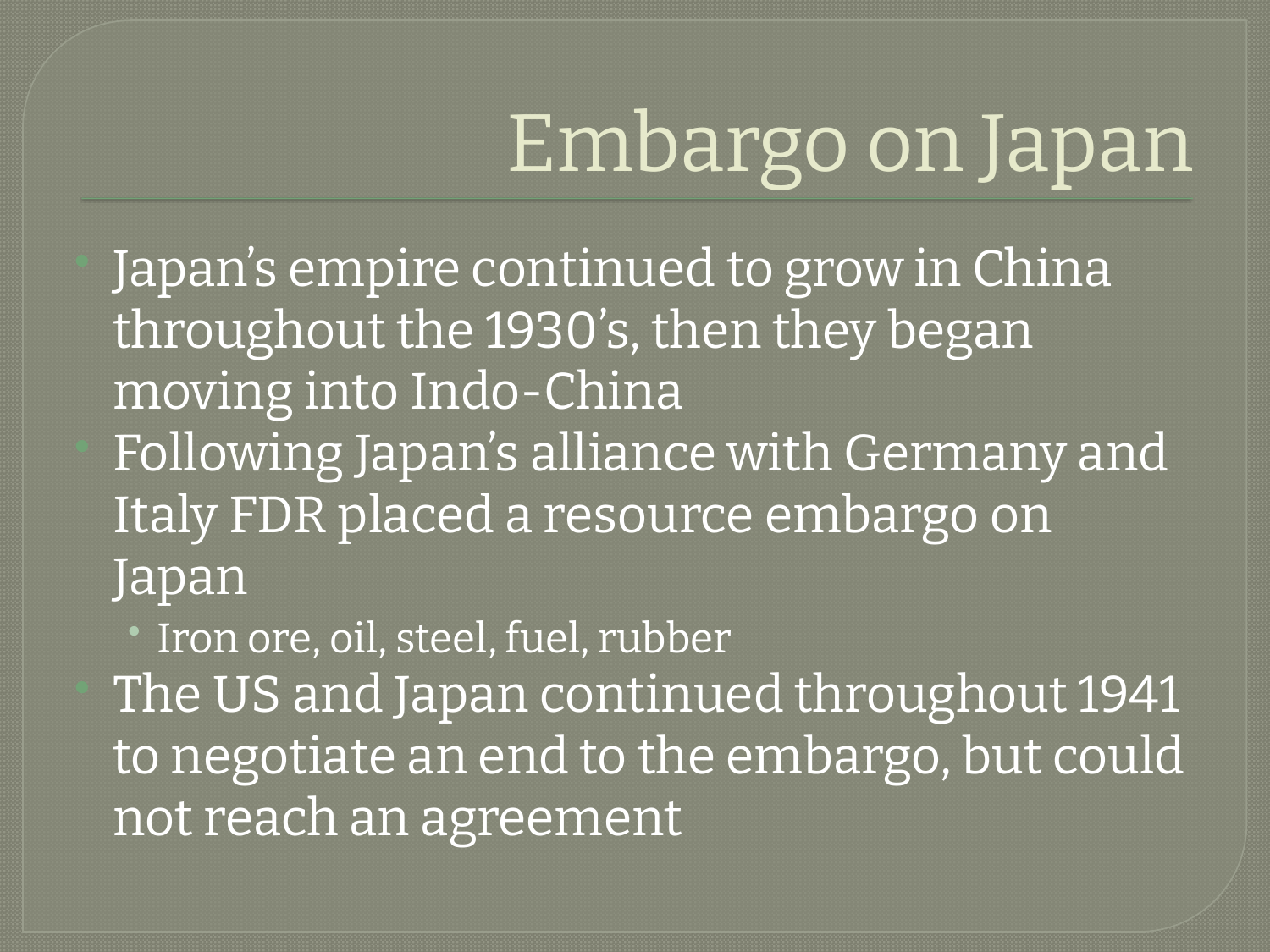

# Embargo on Japan
Japan’s empire continued to grow in China throughout the 1930’s, then they began moving into Indo-China
Following Japan’s alliance with Germany and Italy FDR placed a resource embargo on Japan
Iron ore, oil, steel, fuel, rubber
The US and Japan continued throughout 1941 to negotiate an end to the embargo, but could not reach an agreement